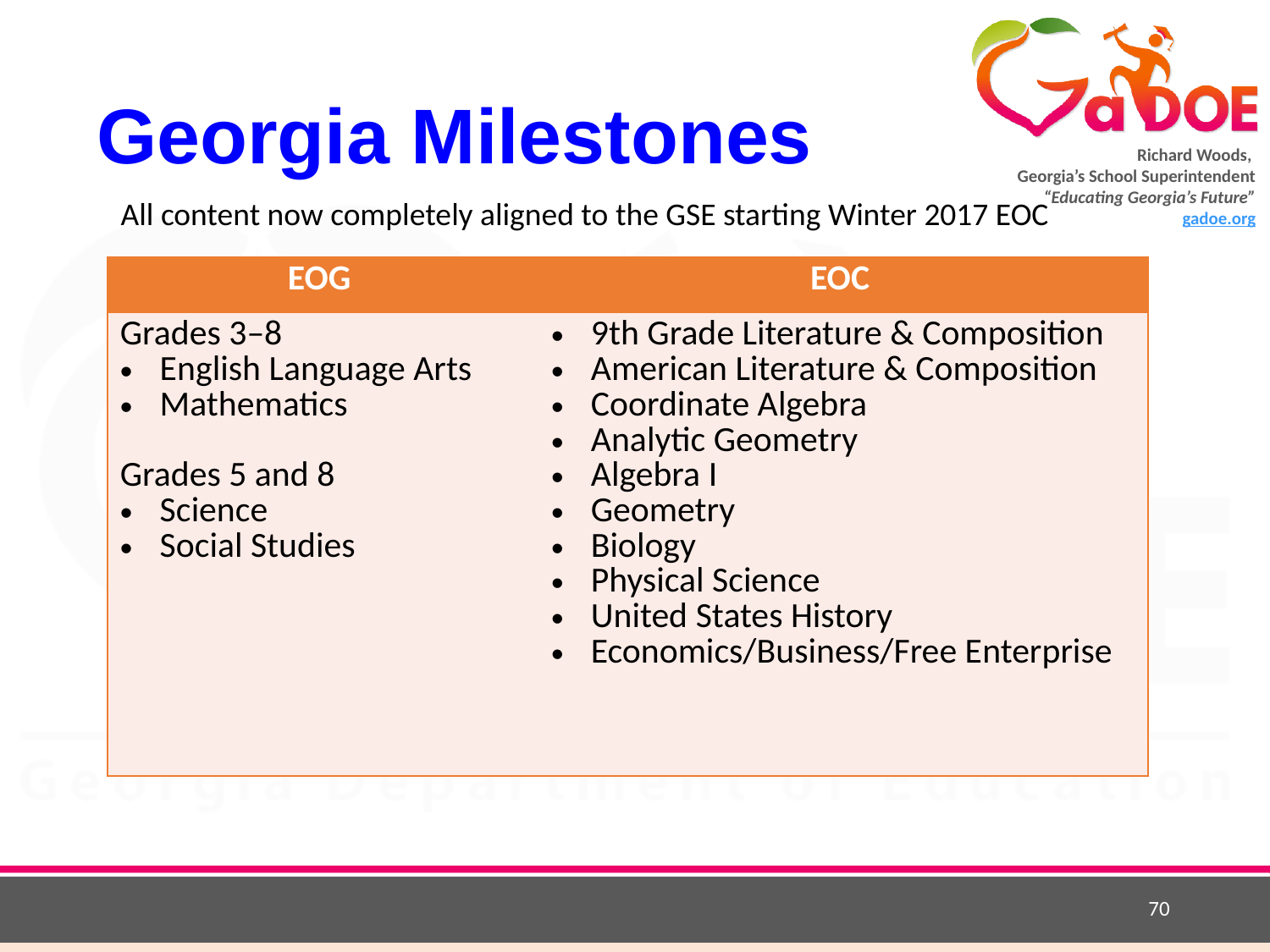

# Georgia Milestones
All content now completely aligned to the GSE starting Winter 2017 EOC
| EOG | EOC |
| --- | --- |
| Grades 3–8 English Language Arts Mathematics Grades 5 and 8 Science Social Studies | 9th Grade Literature & Composition American Literature & Composition Coordinate Algebra Analytic Geometry Algebra I Geometry Biology Physical Science United States History Economics/Business/Free Enterprise |
70